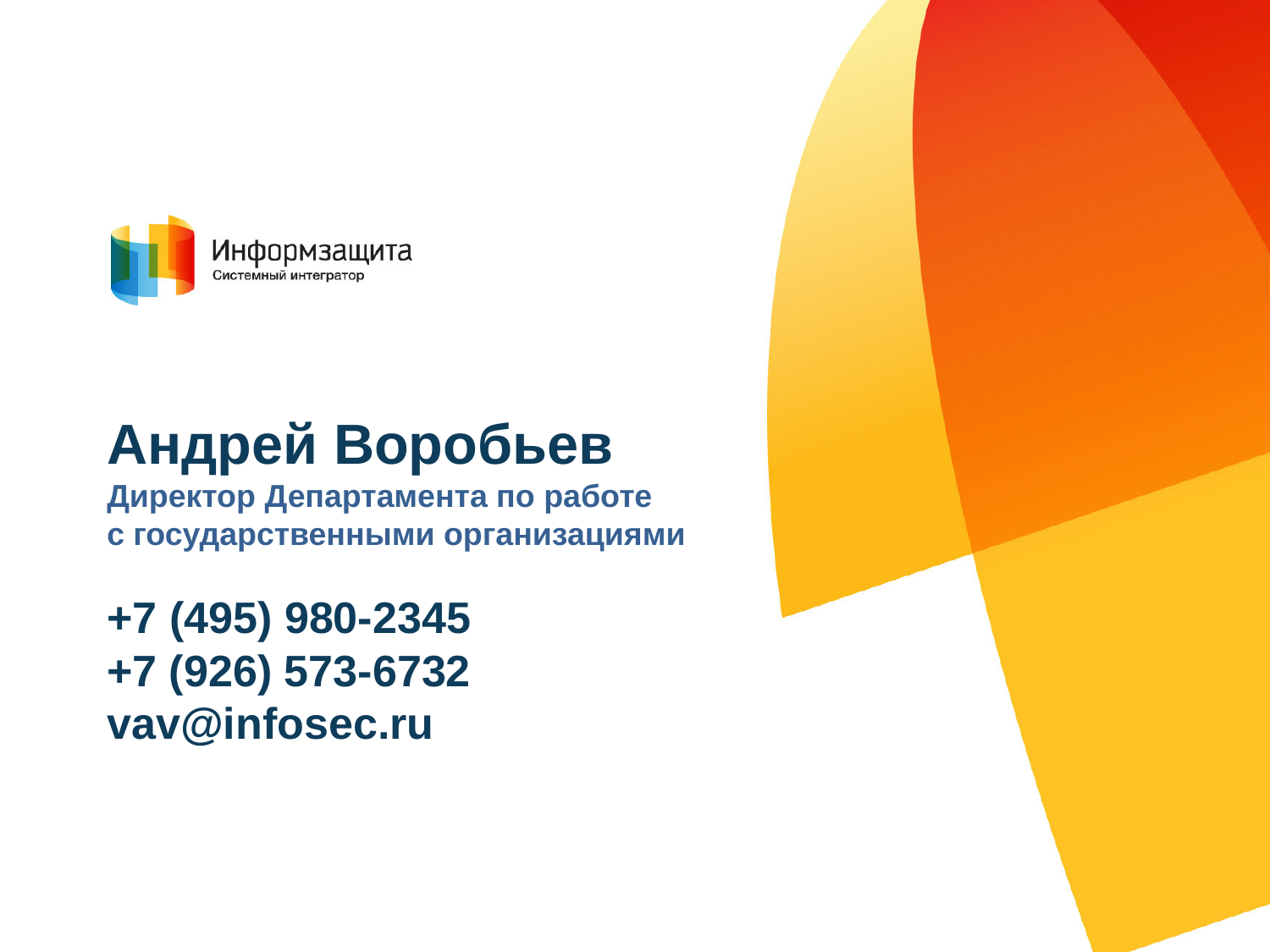

Андрей Воробьев
Директор Департамента по работе
с государственными организациями

+7 (495) 980-2345
+7 (926) 573-6732
vav@infosec.ru